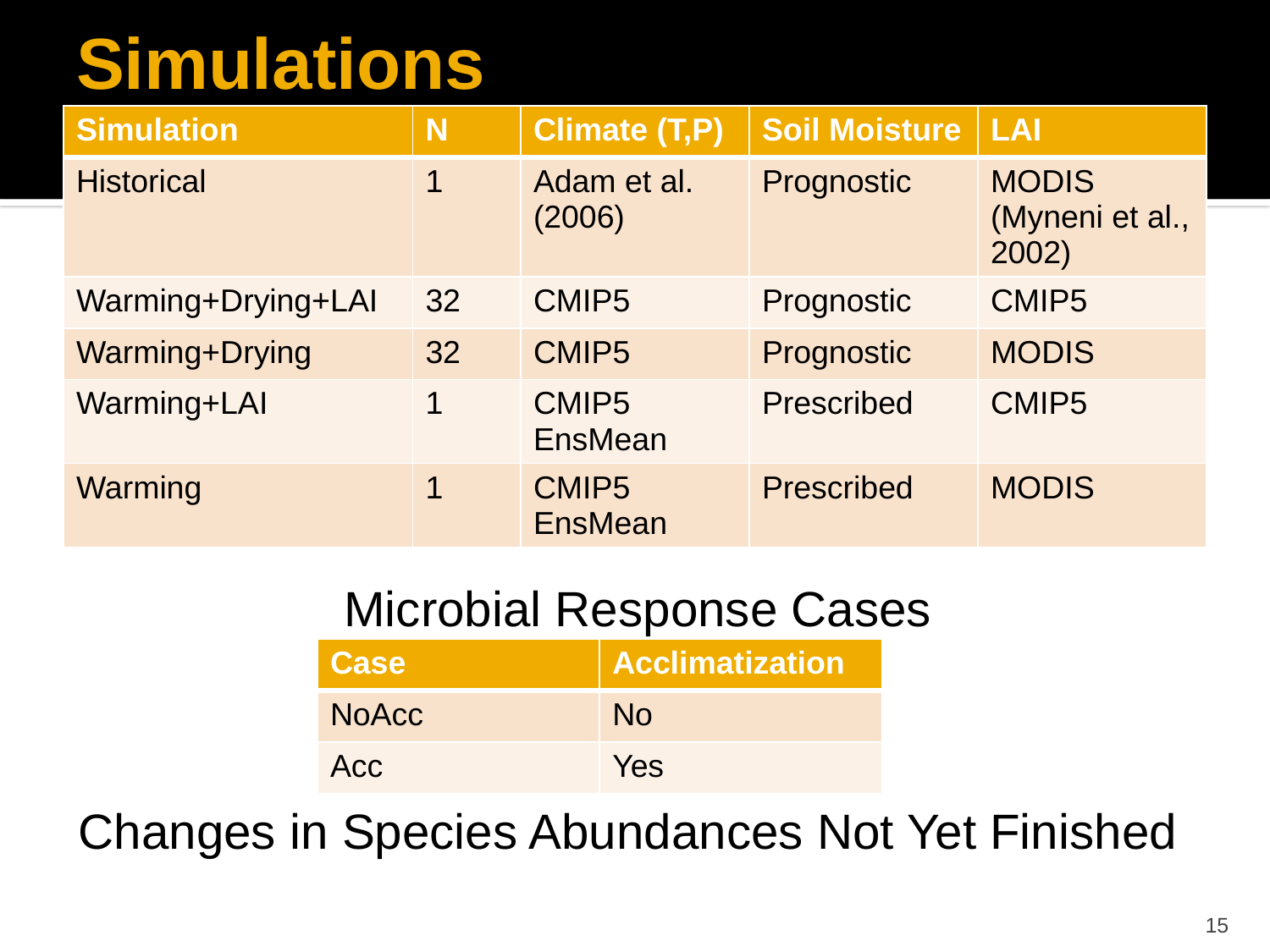

# Simulations
| Simulation | N | Climate (T,P) | Soil Moisture | LAI |
| --- | --- | --- | --- | --- |
| Historical | 1 | Adam et al. (2006) | Prognostic | MODIS (Myneni et al., 2002) |
| Warming+Drying+LAI | 32 | CMIP5 | Prognostic | CMIP5 |
| Warming+Drying | 32 | CMIP5 | Prognostic | MODIS |
| Warming+LAI | 1 | CMIP5 EnsMean | Prescribed | CMIP5 |
| Warming | 1 | CMIP5 EnsMean | Prescribed | MODIS |
Microbial Response Cases
| Case | Acclimatization |
| --- | --- |
| NoAcc | No |
| Acc | Yes |
Changes in Species Abundances Not Yet Finished
15